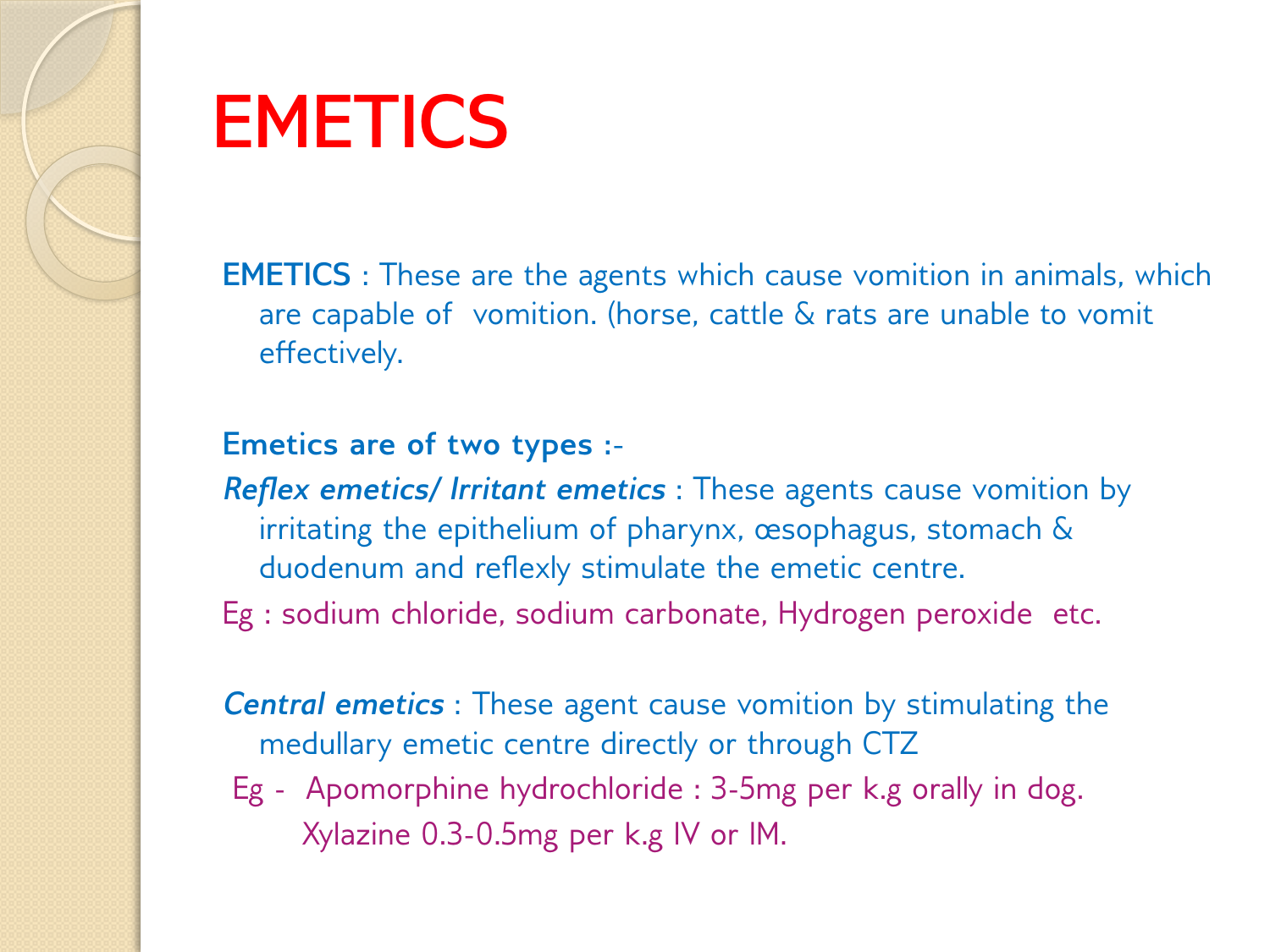

# EMETICS

EMETICS : These are the agents which cause vomition in animals, which are capable of  vomition. (horse, cattle & rats are unable to vomit effectively.

Emetics are of two types :-
Reflex emetics/ Irritant emetics : These agents cause vomition by irritating the epithelium of pharynx, oesophagus, stomach & duodenum and reflexly stimulate the emetic centre.
Eg : sodium chloride, sodium carbonate, Hydrogen peroxide  etc.

Central emetics : These agent cause vomition by stimulating the medullary emetic centre directly or through CTZ
 Eg -  Apomorphine hydrochloride : 3-5mg per k.g orally in dog.
        Xylazine 0.3-0.5mg per k.g IV or IM.